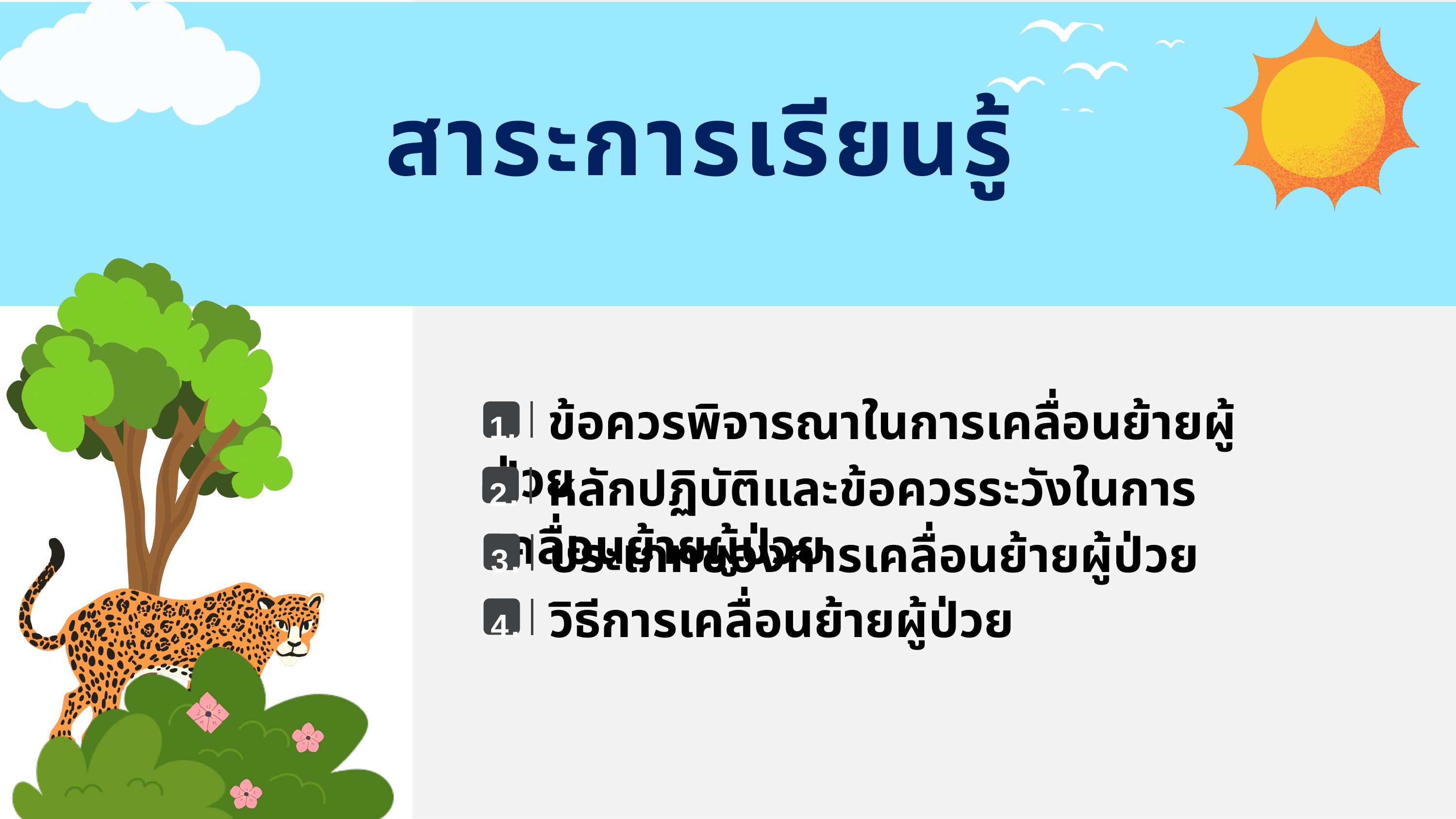

สาระการเรียนรู้

1.	ข้อควรพิจารณาในการเคลื่อนย้ายผู้ป่วย

2.	หลักปฏิบัติและข้อควรระวังในการเคลื่อนย้ายผู้ป่วย

3.	ประเภทของการเคลื่อนย้ายผู้ป่วย

4.	วิธีการเคลื่อนย้ายผู้ป่วย